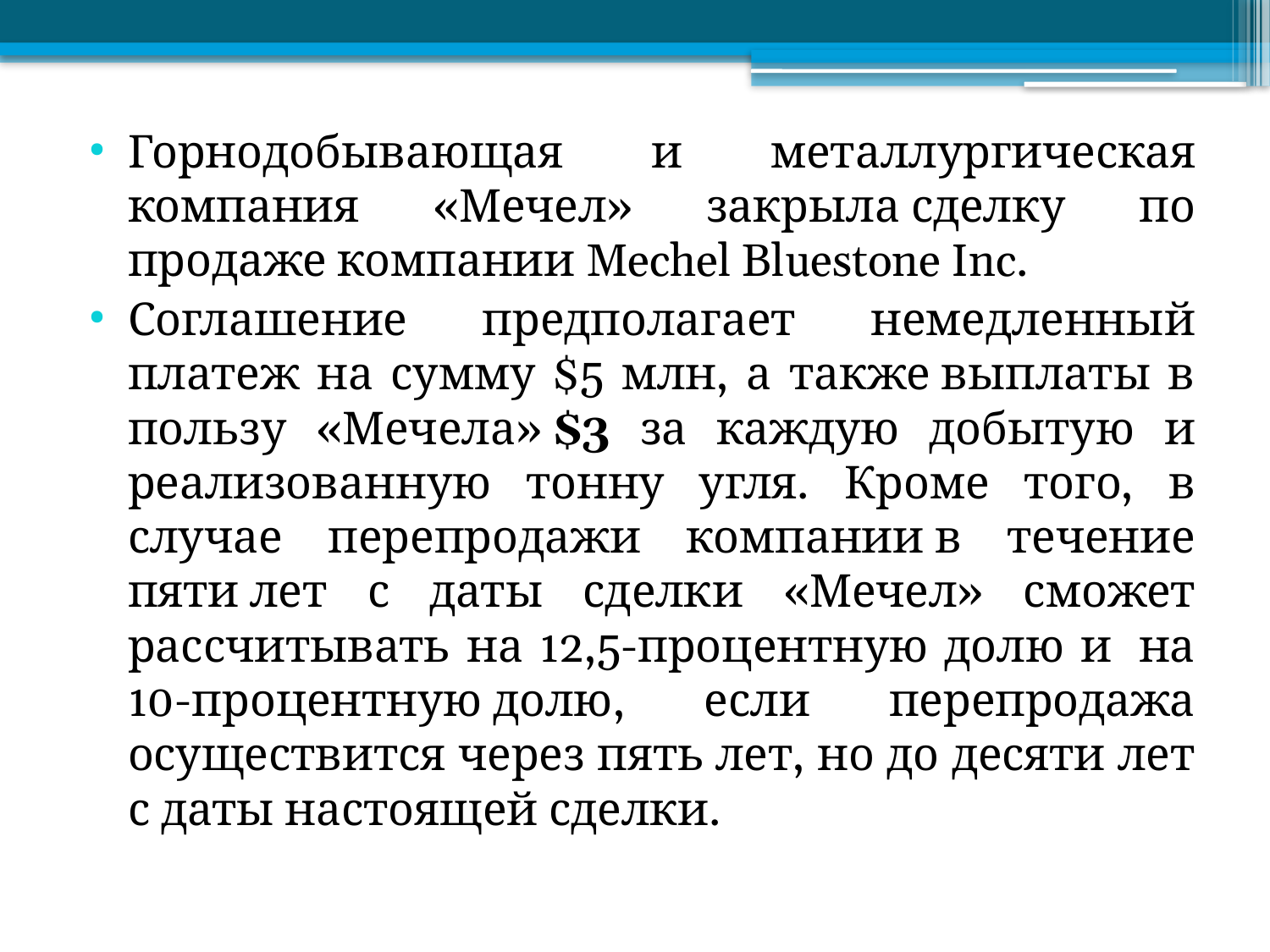

Горнодобывающая и металлургическая компания «Мечел» закрыла сделку по продаже компании Mechel Bluestone Inc.
Соглашение предполагает немедленный платеж на сумму $5 млн, а также выплаты в пользу «Мечела» $3 за каждую добытую и реализованную тонну угля. Кроме того, в случае перепродажи компании в течение пяти лет с даты сделки «Мечел» сможет рассчитывать на 12,5-процентную долю и  на 10-процентную долю, если перепродажа осущест​вится через пять лет, но до десяти лет с даты настоящей сделки.